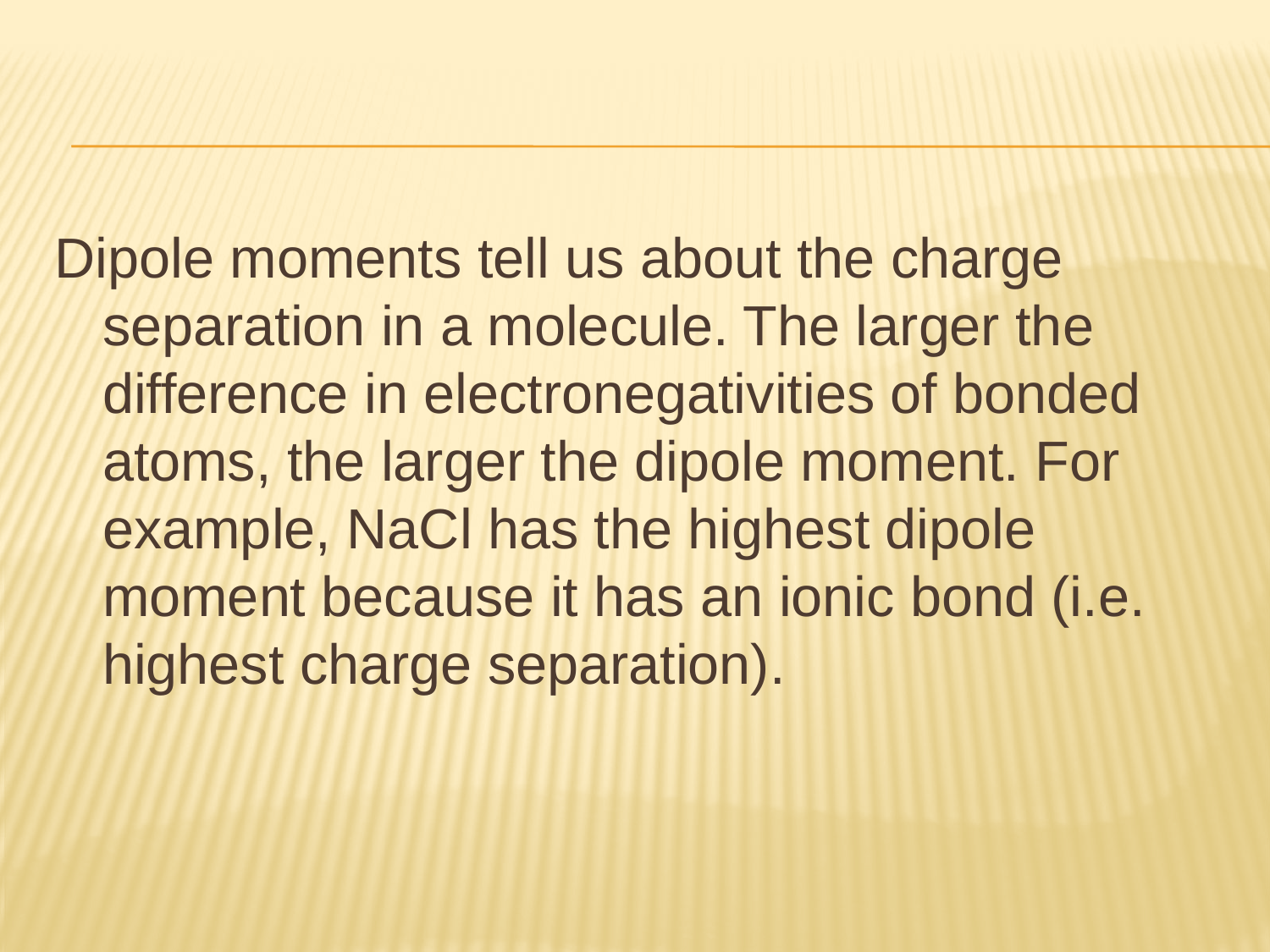

#
Dipole moments tell us about the charge separation in a molecule. The larger the difference in electronegativities of bonded atoms, the larger the dipole moment. For example, NaCl has the highest dipole moment because it has an ionic bond (i.e. highest charge separation).